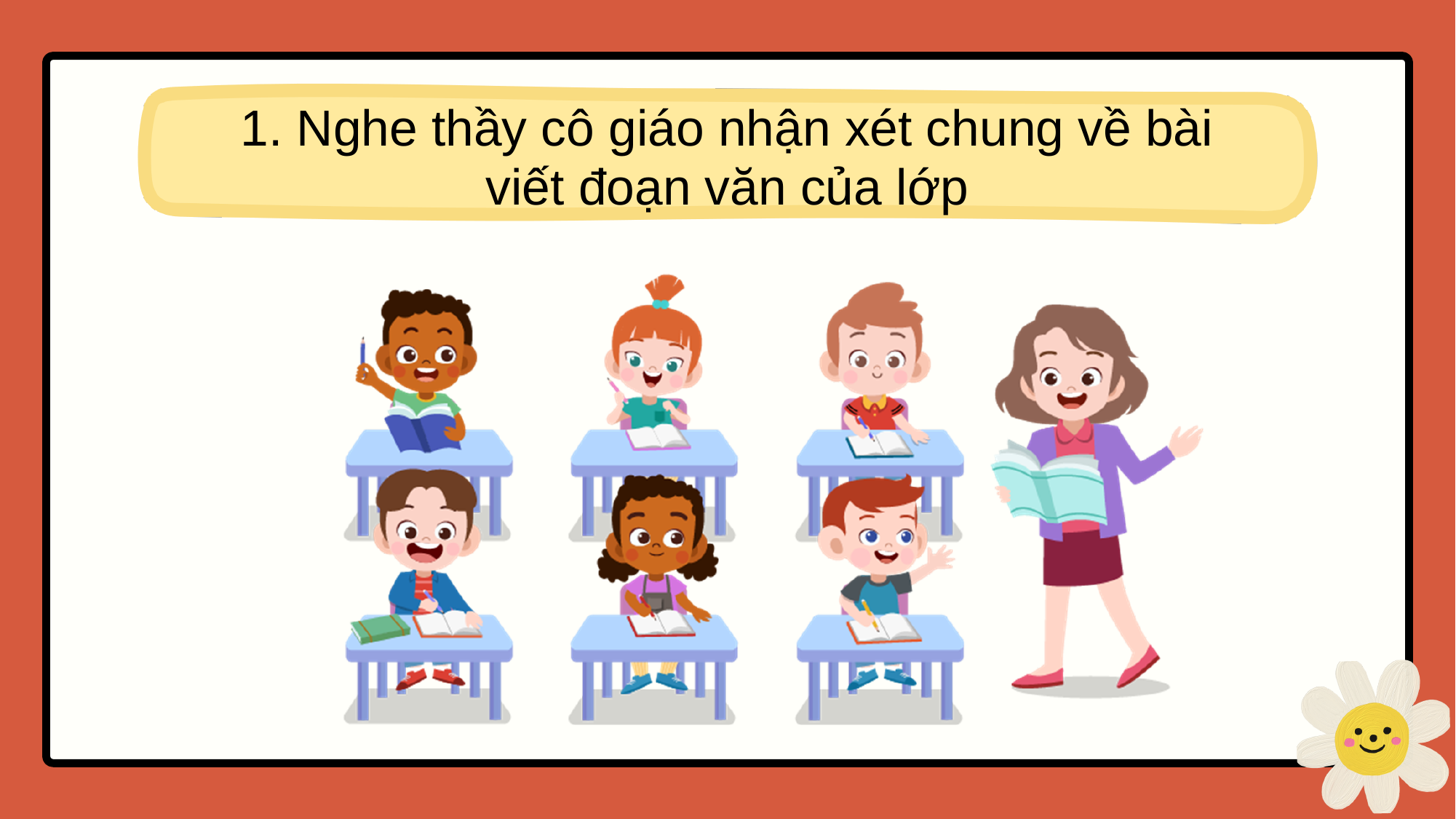

1. Nghe thầy cô giáo nhận xét chung về bài viết đoạn văn của lớp